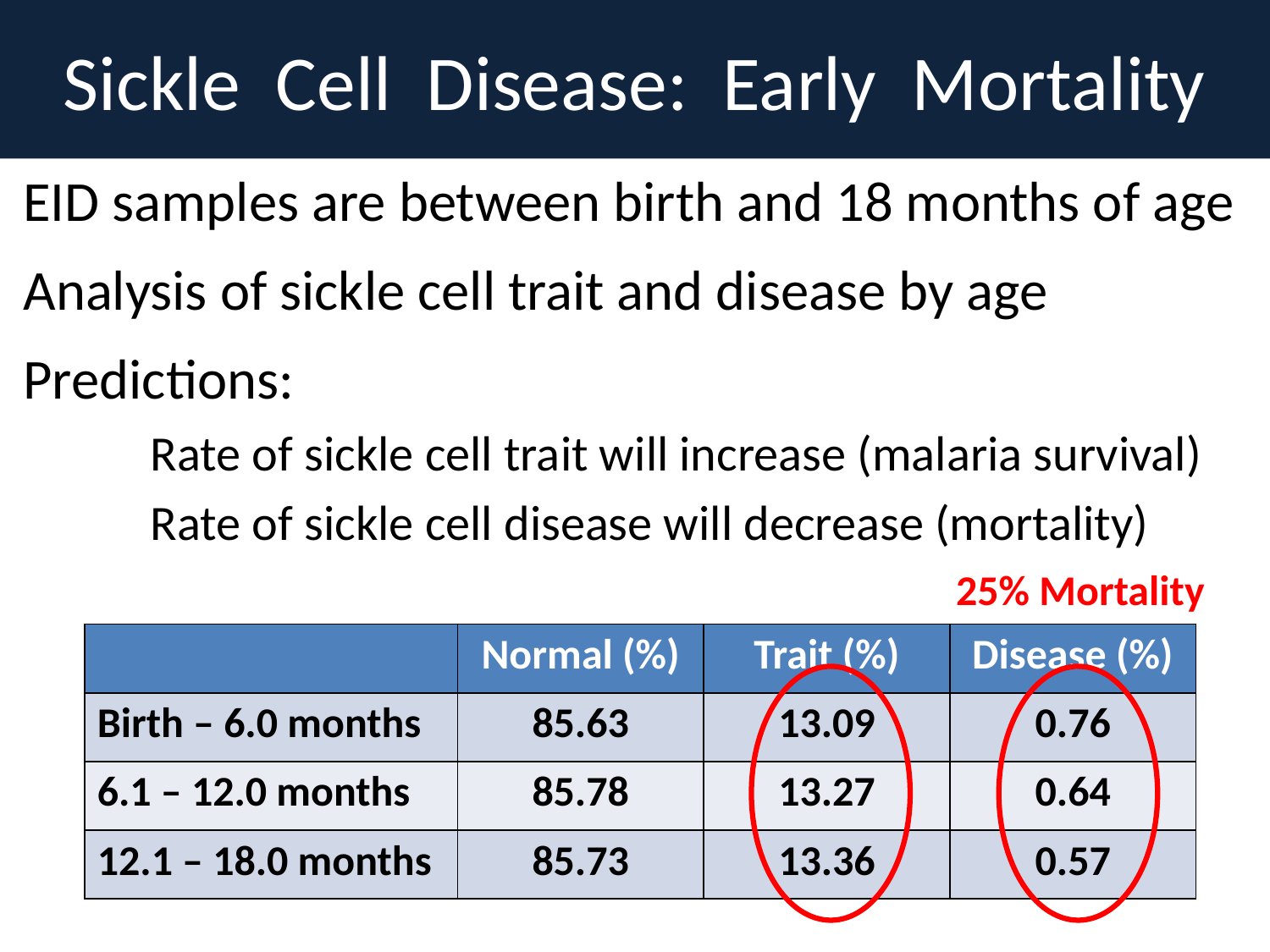

# Sickle  Cell  Disease:  Early  Mortality
EID samples are between birth and 18 months of age
Analysis of sickle cell trait and disease by age
Predictions:
	Rate of sickle cell trait will increase (malaria survival)
	Rate of sickle cell disease will decrease (mortality)
25% Mortality
|  | Normal (%) | Trait (%) | Disease (%) |
| --- | --- | --- | --- |
| Birth – 6.0 months | 85.63 | 13.09 | 0.76 |
| 6.1 – 12.0 months | 85.78 | 13.27 | 0.64 |
| 12.1 – 18.0 months | 85.73 | 13.36 | 0.57 |